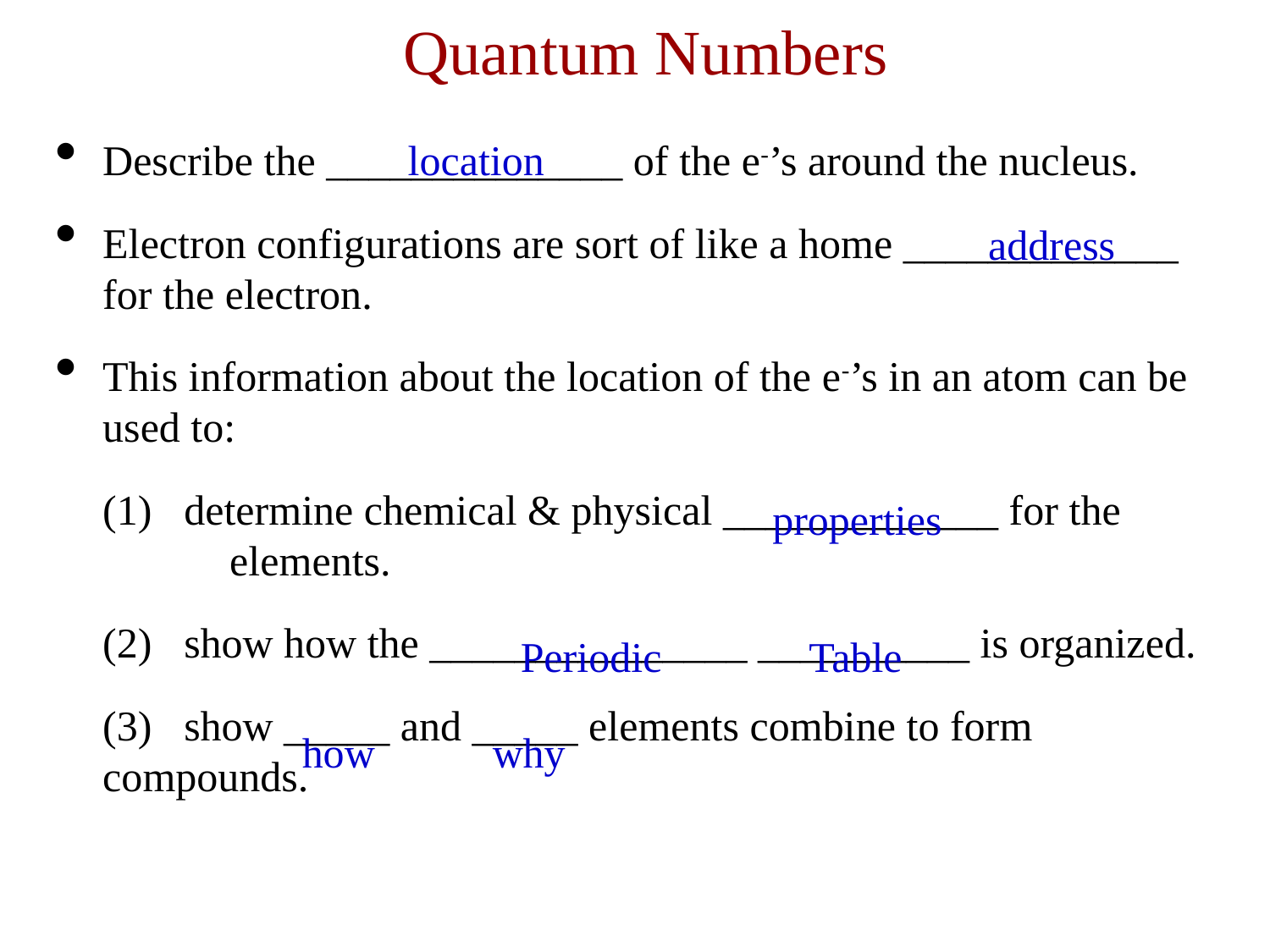

# Quantum Numbers
Describe the ______________ of the e-’s around the nucleus.
Electron configurations are sort of like a home _____________ for the electron.
This information about the location of the e-’s in an atom can be used to:
	(1)   determine chemical & physical _____________ for the 	elements.
	(2)   show how the _______________ __________ is organized.
	(3)   show _____ and _____ elements combine to form 	compounds.
location
address
properties
  Periodic              Table
how
why